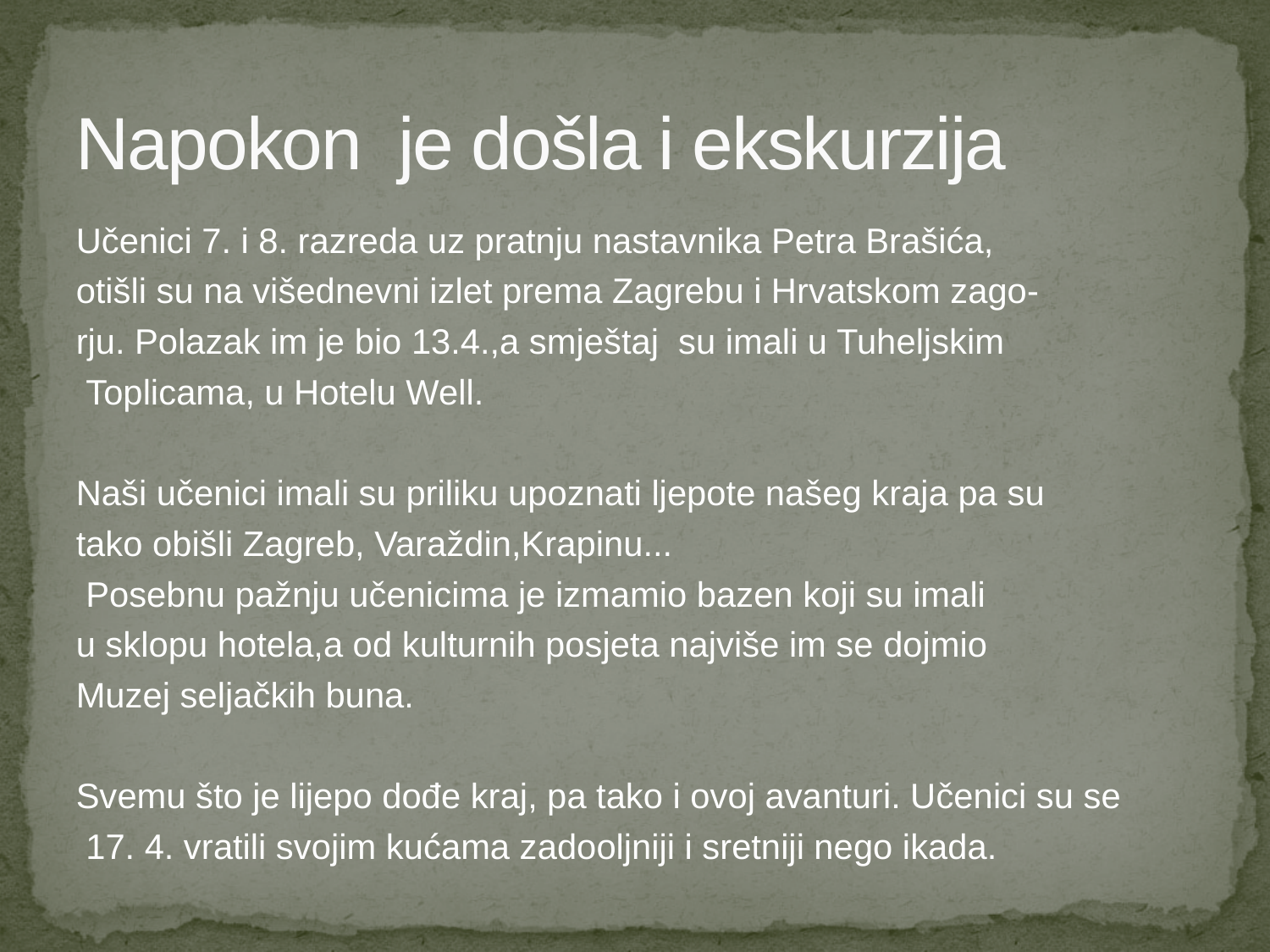

# Napokon  je došla i ekskurzija
Učenici 7. i 8. razreda uz pratnju nastavnika Petra Brašića,
otišli su na višednevni izlet prema Zagrebu i Hrvatskom zago-
rju. Polazak im je bio 13.4.,a smještaj  su imali u Tuheljskim
 Toplicama, u Hotelu Well.

Naši učenici imali su priliku upoznati ljepote našeg kraja pa su
tako obišli Zagreb, Varaždin,Krapinu...
 Posebnu pažnju učenicima je izmamio bazen koji su imali
u sklopu hotela,a od kulturnih posjeta najviše im se dojmio
Muzej seljačkih buna.

Svemu što je lijepo dođe kraj, pa tako i ovoj avanturi. Učenici su se
 17. 4. vratili svojim kućama zadooljniji i sretniji nego ikada.